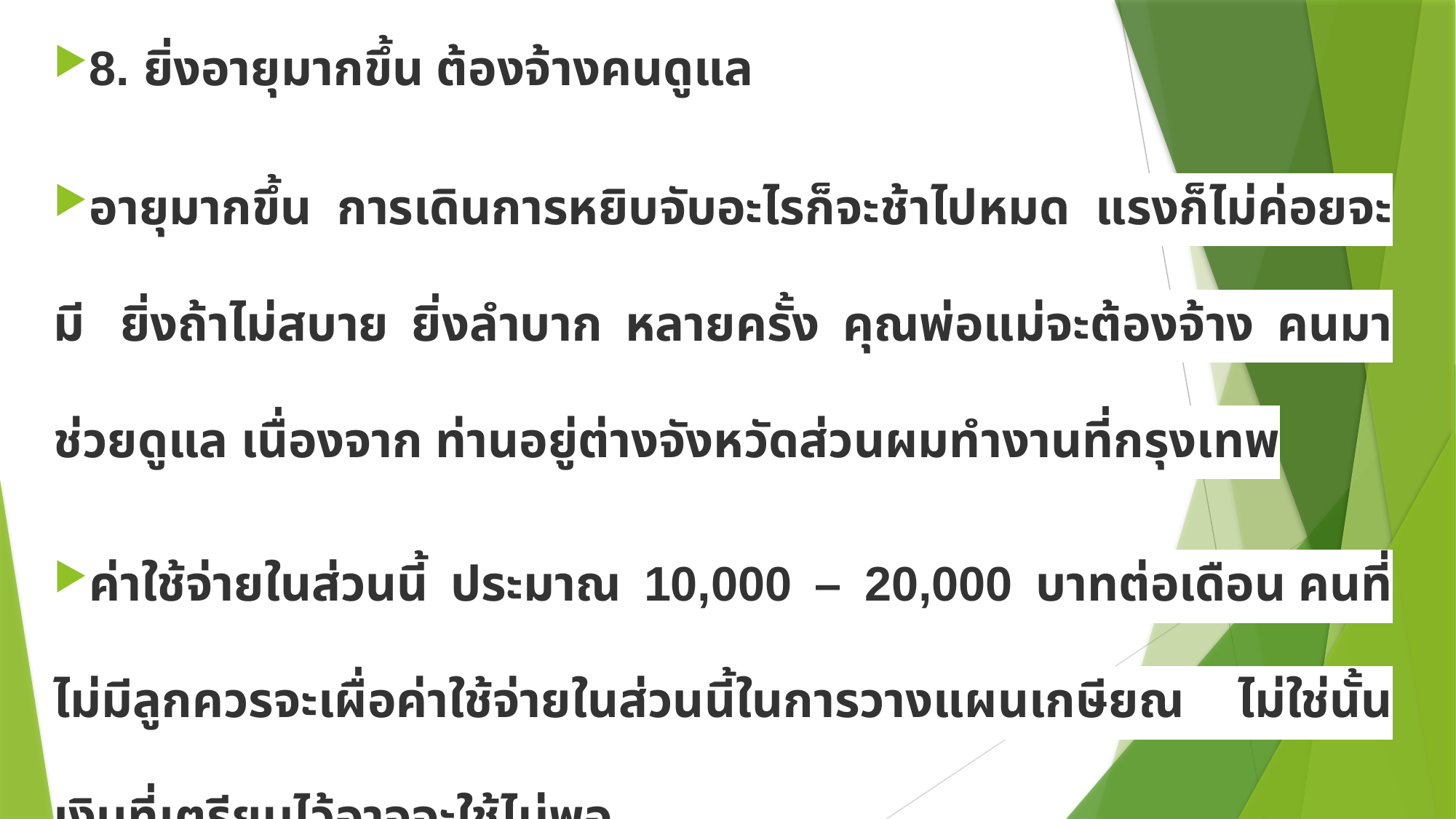

8. ยิ่งอายุมากขึ้น ต้องจ้างคนดูแล
อายุมากขึ้น การเดินการหยิบจับอะไรก็จะช้าไปหมด แรงก็ไม่ค่อยจะมี  ยิ่งถ้าไม่สบาย ยิ่งลำบาก หลายครั้ง คุณพ่อแม่จะต้องจ้าง คนมาช่วยดูแล เนื่องจาก ท่านอยู่ต่างจังหวัดส่วนผมทำงานที่กรุงเทพ
ค่าใช้จ่ายในส่วนนี้ ประมาณ 10,000 – 20,000 บาทต่อเดือน คนที่ไม่มีลูกควรจะเผื่อค่าใช้จ่ายในส่วนนี้ในการวางแผนเกษียณ ไม่ใช่นั้นเงินที่เตรียมไว้อาจจะใช้ไม่พอ